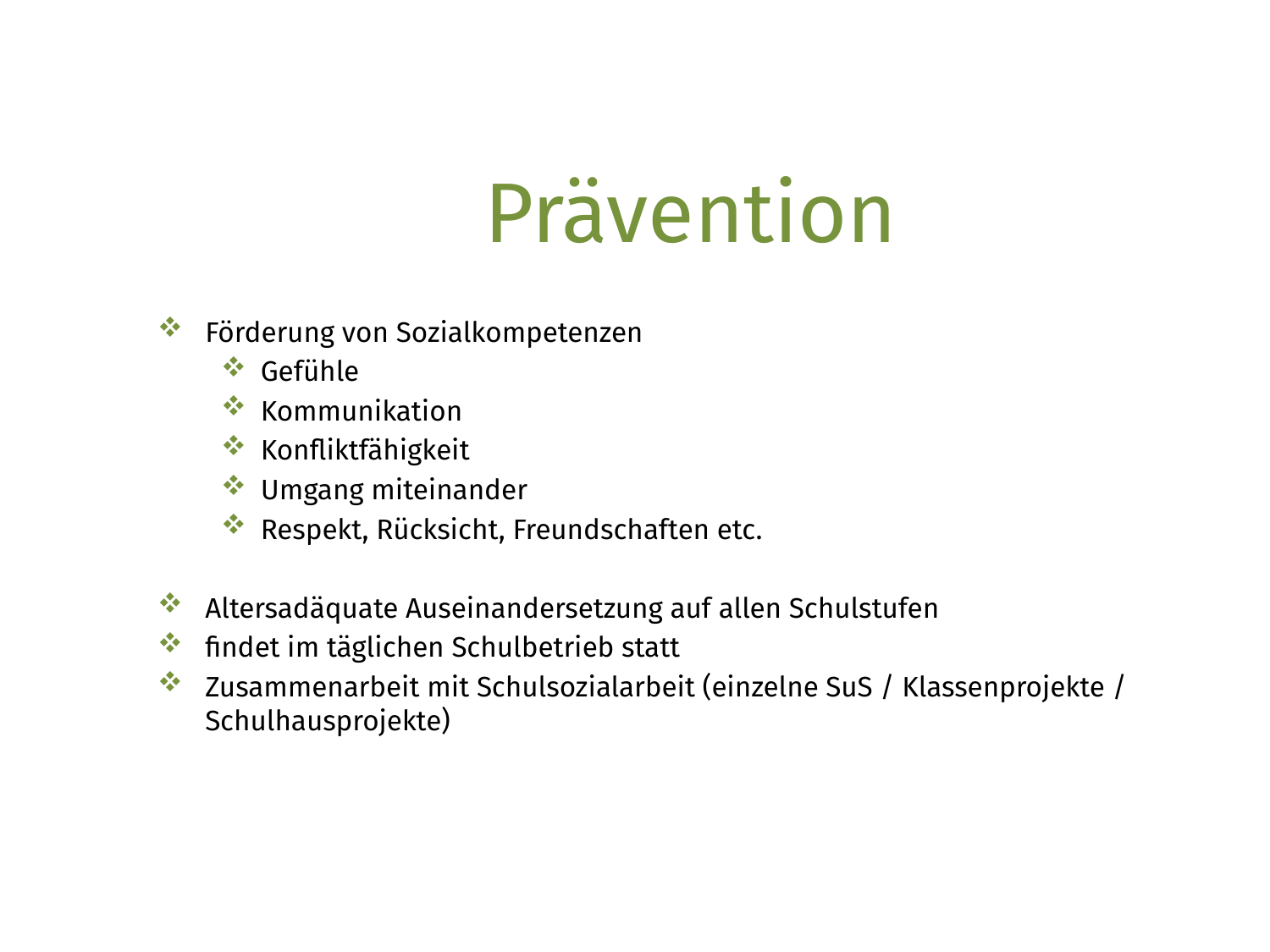

# Prävention
Förderung von Sozialkompetenzen
Gefühle
Kommunikation
Konfliktfähigkeit
Umgang miteinander
Respekt, Rücksicht, Freundschaften etc.

Altersadäquate Auseinandersetzung auf allen Schulstufen
findet im täglichen Schulbetrieb statt
Zusammenarbeit mit Schulsozialarbeit (einzelne SuS / Klassenprojekte / Schulhausprojekte)